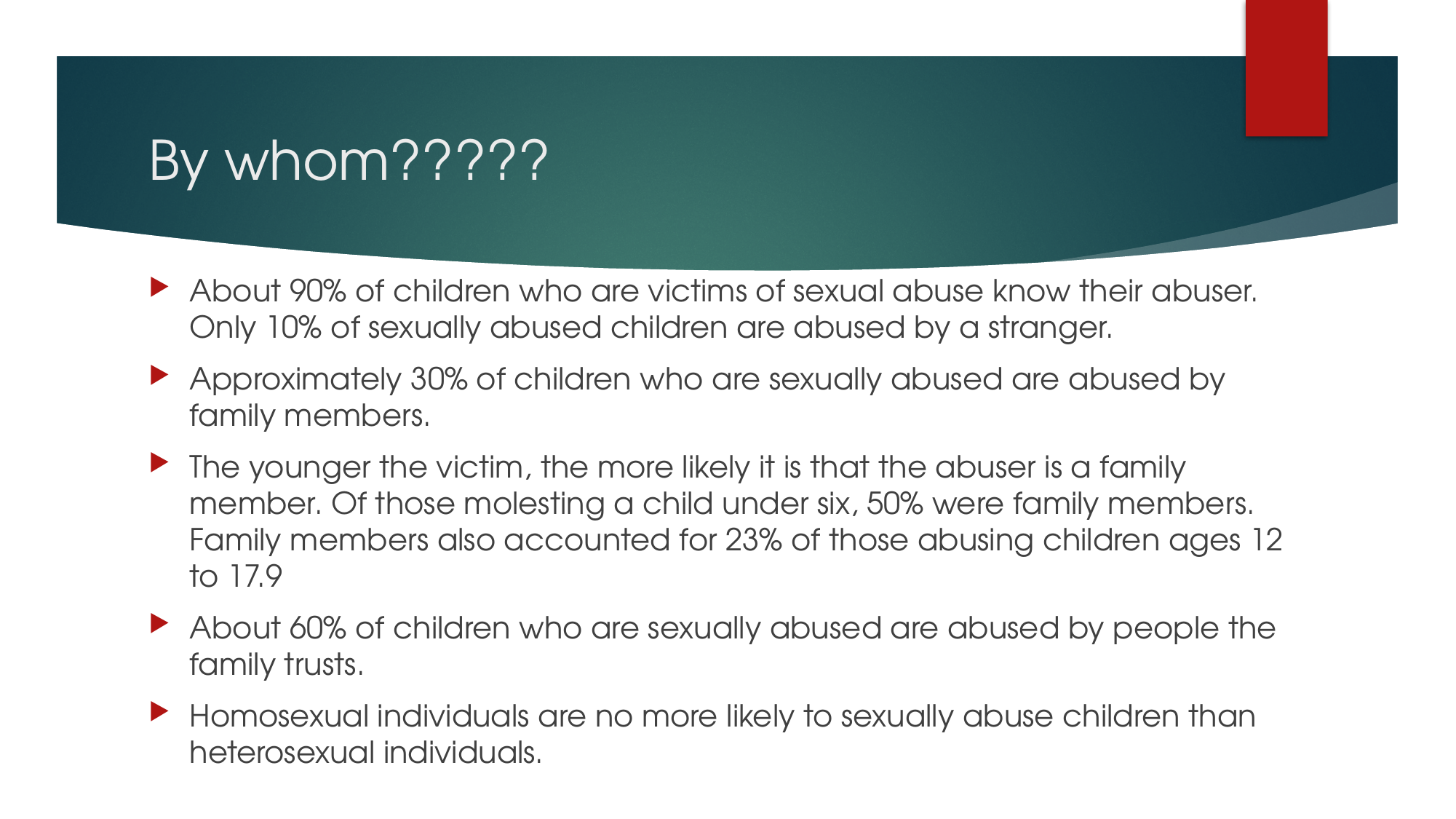

# By whom?????
About 90% of children who are victims of sexual abuse know their abuser. Only 10% of sexually abused children are abused by a stranger.
Approximately 30% of children who are sexually abused are abused by family members.
The younger the victim, the more likely it is that the abuser is a family member. Of those molesting a child under six, 50% were family members. Family members also accounted for 23% of those abusing children ages 12 to 17.9
About 60% of children who are sexually abused are abused by people the family trusts.
Homosexual individuals are no more likely to sexually abuse children than heterosexual individuals.